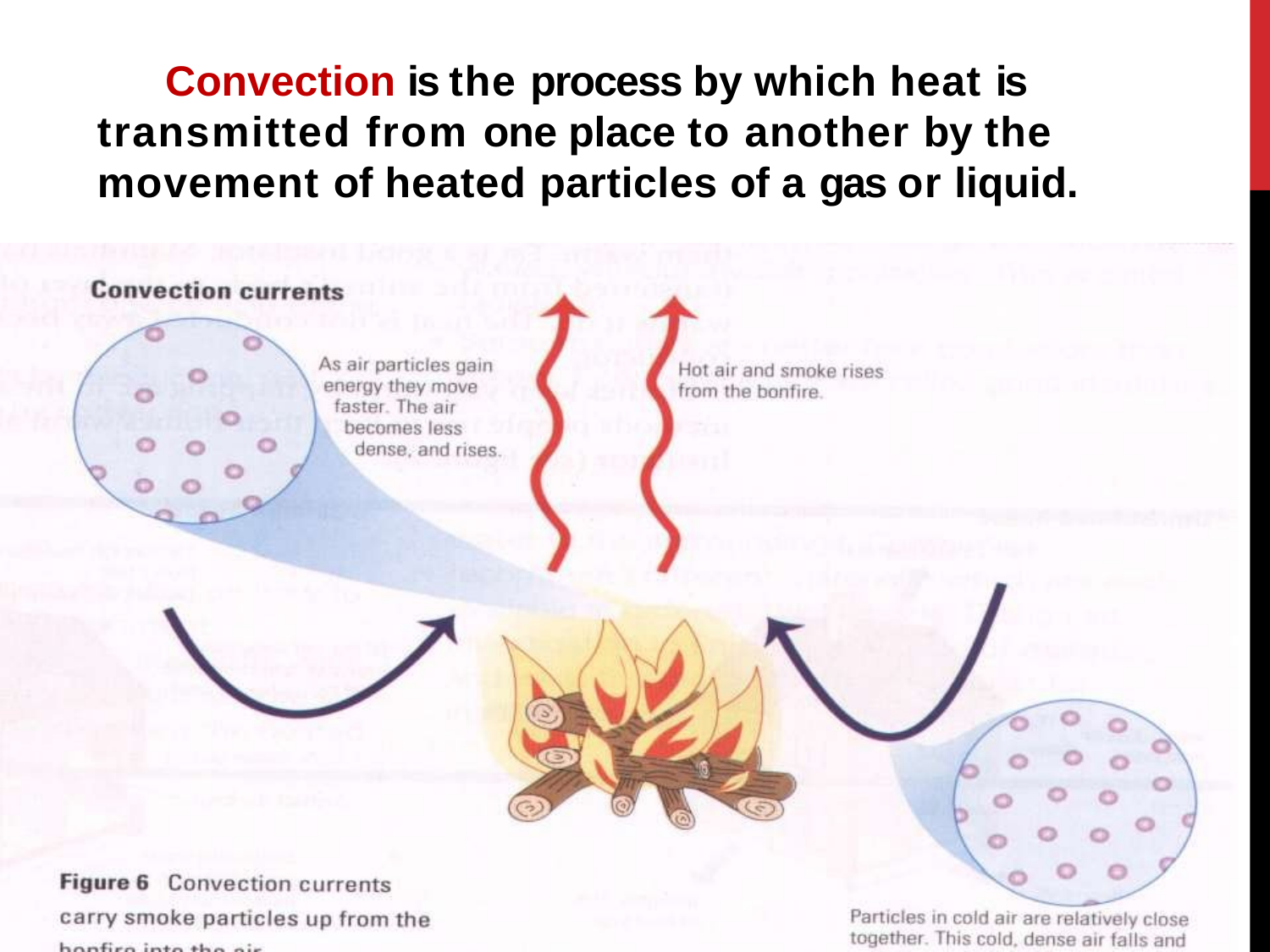

Convection is the process by which heat is  transmitted from one place to another by the  movement of heated particles of a gas or liquid.